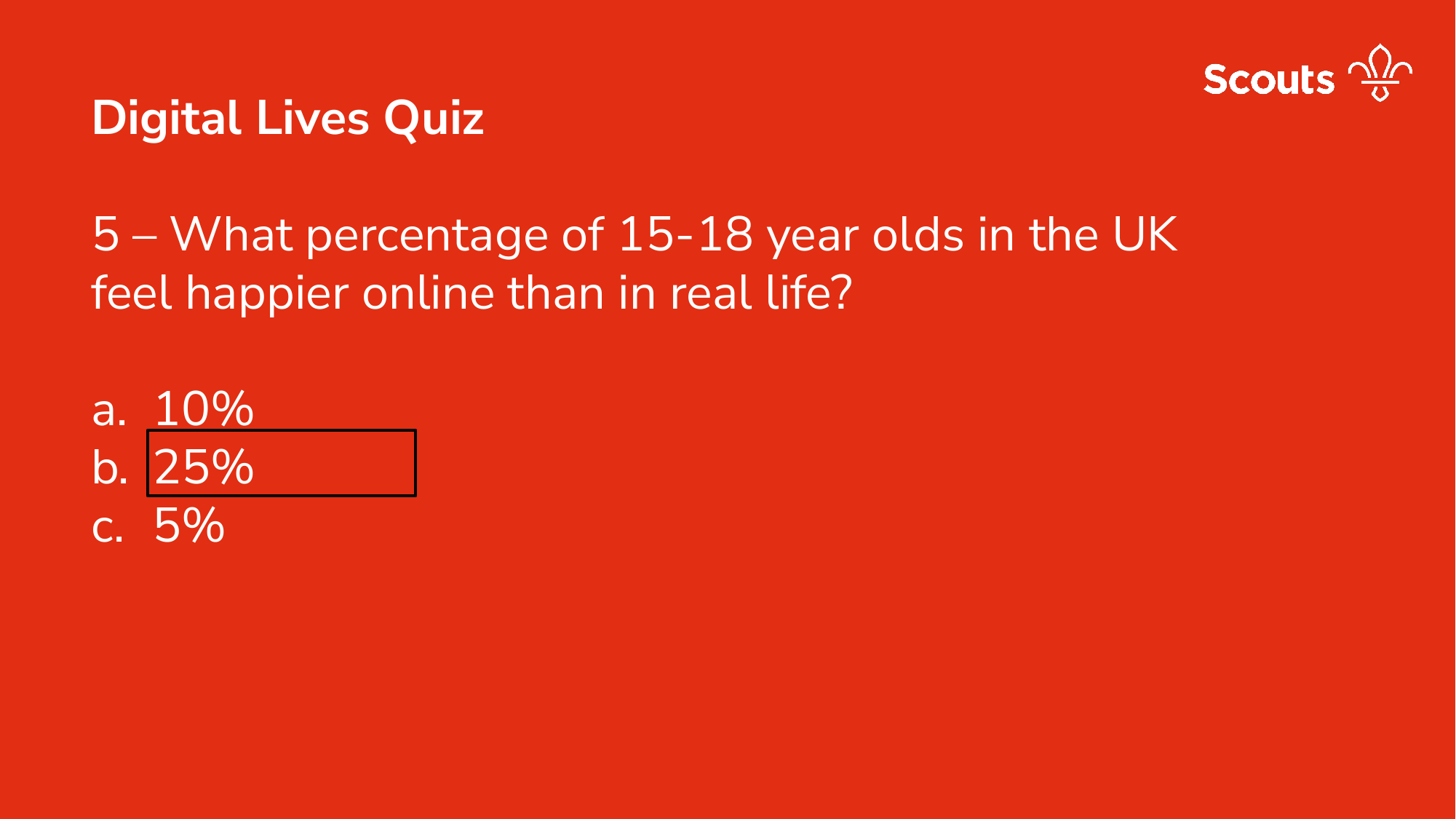

Digital Lives Quiz

5 – What percentage of 15-18 year olds in the UK feel happier online than in real life?

10%
25%
5%